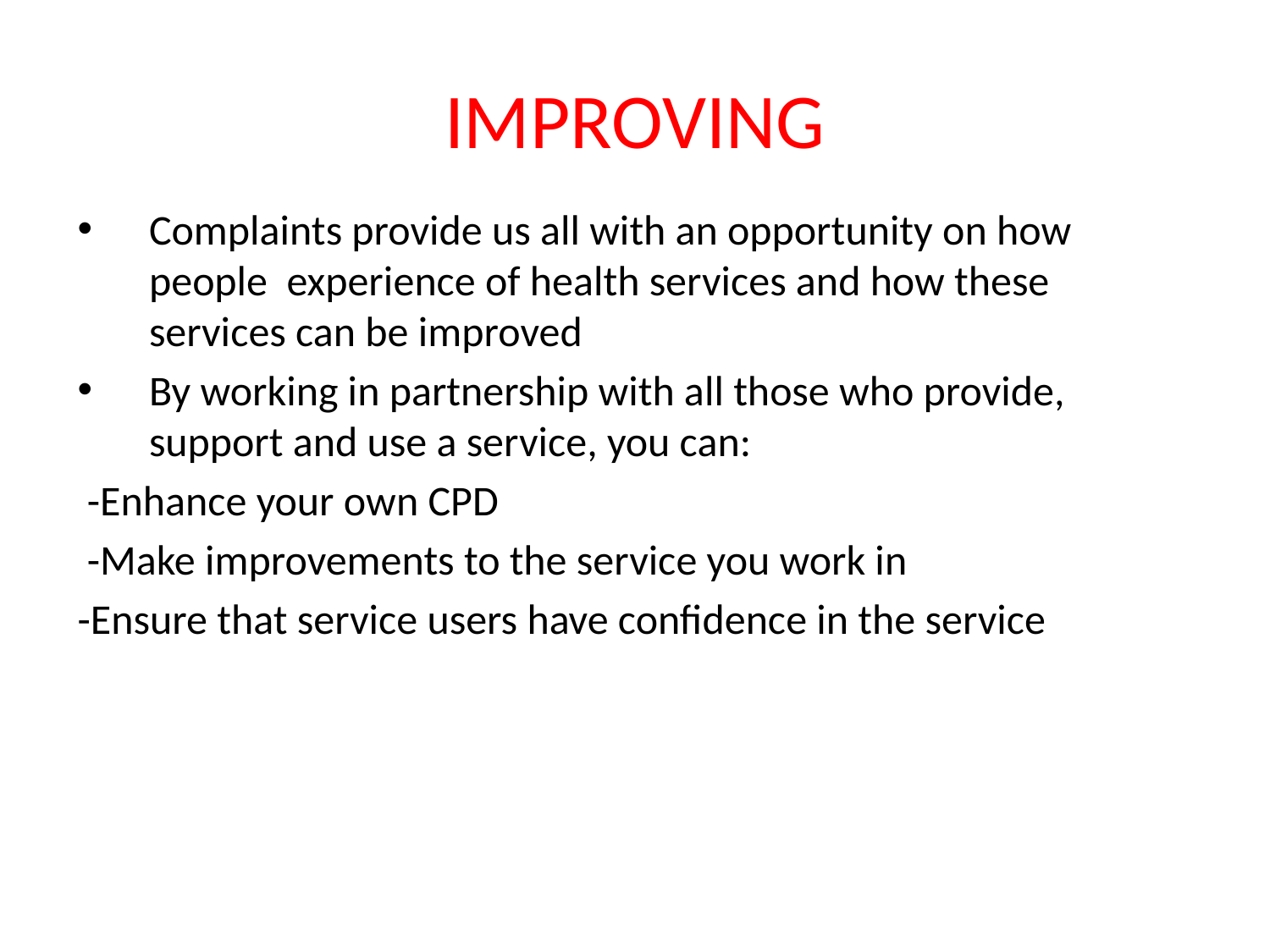

# IMPROVING
Complaints provide us all with an opportunity on how people  experience of health services and how these services can be improved
By working in partnership with all those who provide, support and use a service, you can:
 -Enhance your own CPD
 -Make improvements to the service you work in
-Ensure that service users have confidence in the service